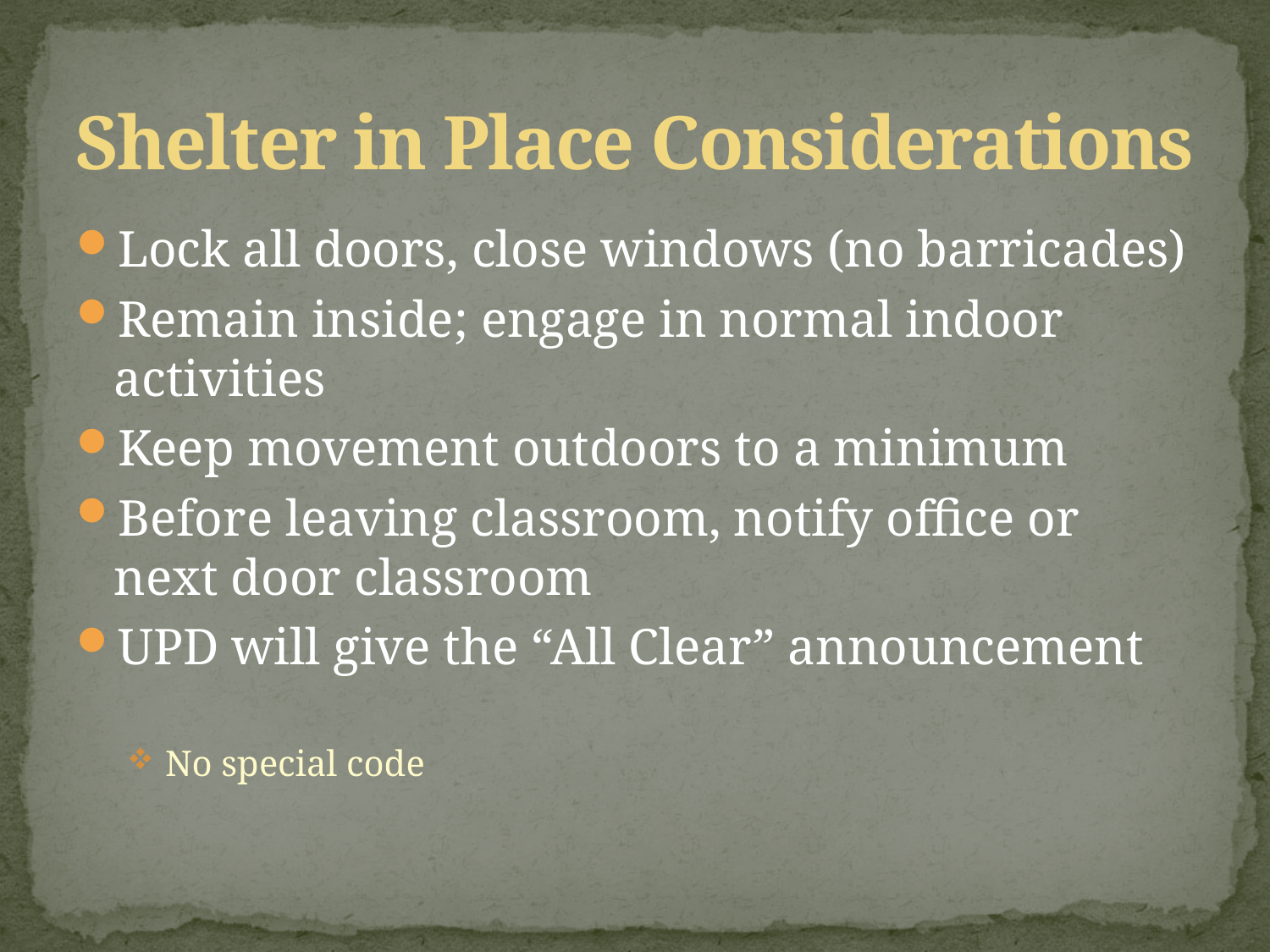

# Shelter in Place Considerations
Lock all doors, close windows (no barricades)
Remain inside; engage in normal indoor activities
Keep movement outdoors to a minimum
Before leaving classroom, notify office or next door classroom
UPD will give the “All Clear” announcement

No special code